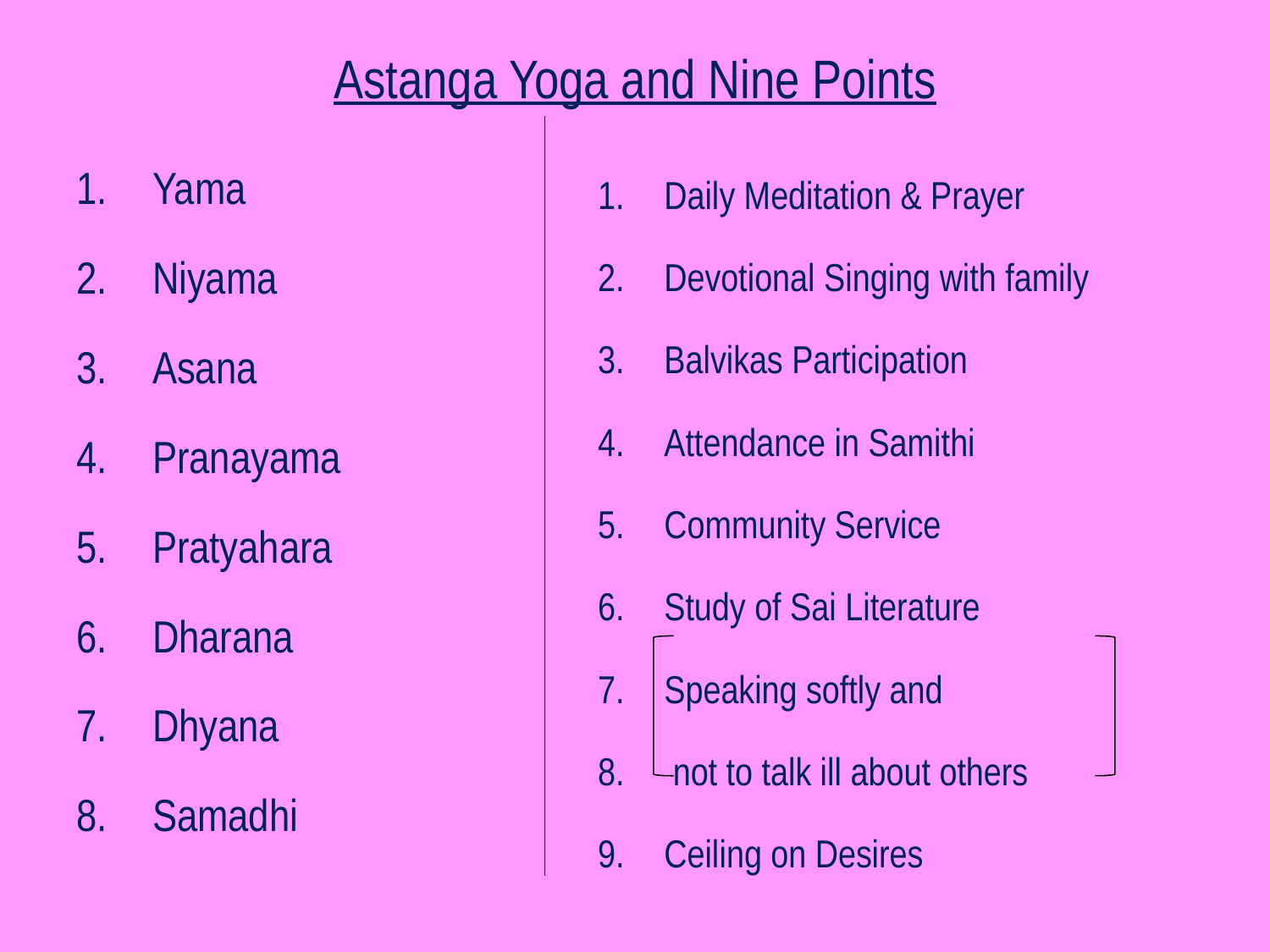

# Astanga Yoga and Nine Points
Yama
Niyama
Asana
Pranayama
Pratyahara
Dharana
Dhyana
Samadhi
Daily Meditation & Prayer
Devotional Singing with family
Balvikas Participation
Attendance in Samithi
Community Service
Study of Sai Literature
Speaking softly and
 not to talk ill about others
Ceiling on Desires